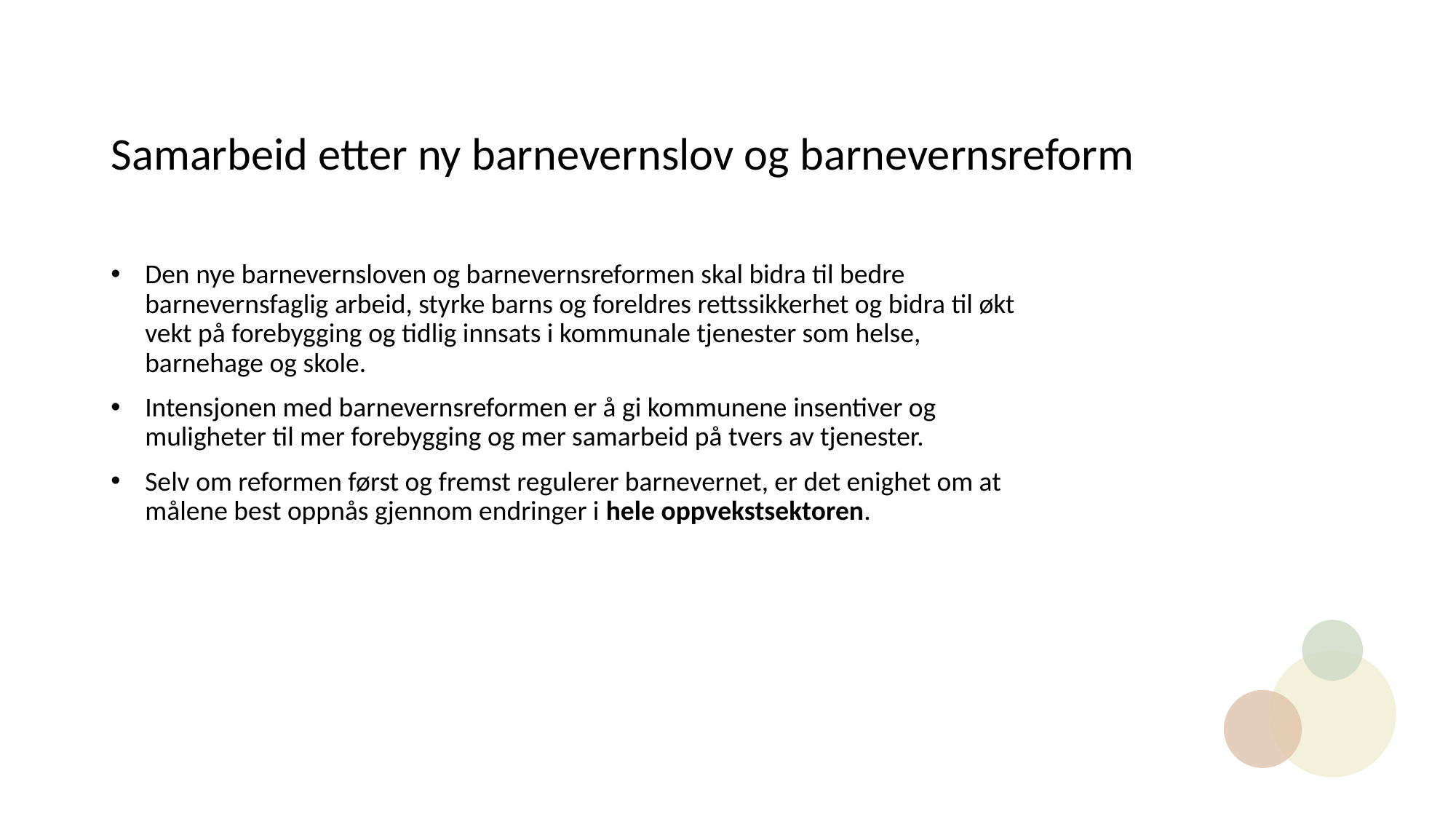

# Samarbeid etter ny barnevernslov og barnevernsreform
Den nye barnevernsloven og barnevernsreformen skal bidra til bedre barnevernsfaglig arbeid, styrke barns og foreldres rettssikkerhet og bidra til økt vekt på forebygging og tidlig innsats i kommunale tjenester som helse, barnehage og skole.
Intensjonen med barnevernsreformen er å gi kommunene insentiver og muligheter til mer forebygging og mer samarbeid på tvers av tjenester.
Selv om reformen først og fremst regulerer barnevernet, er det enighet om at målene best oppnås gjennom endringer i hele oppvekstsektoren.